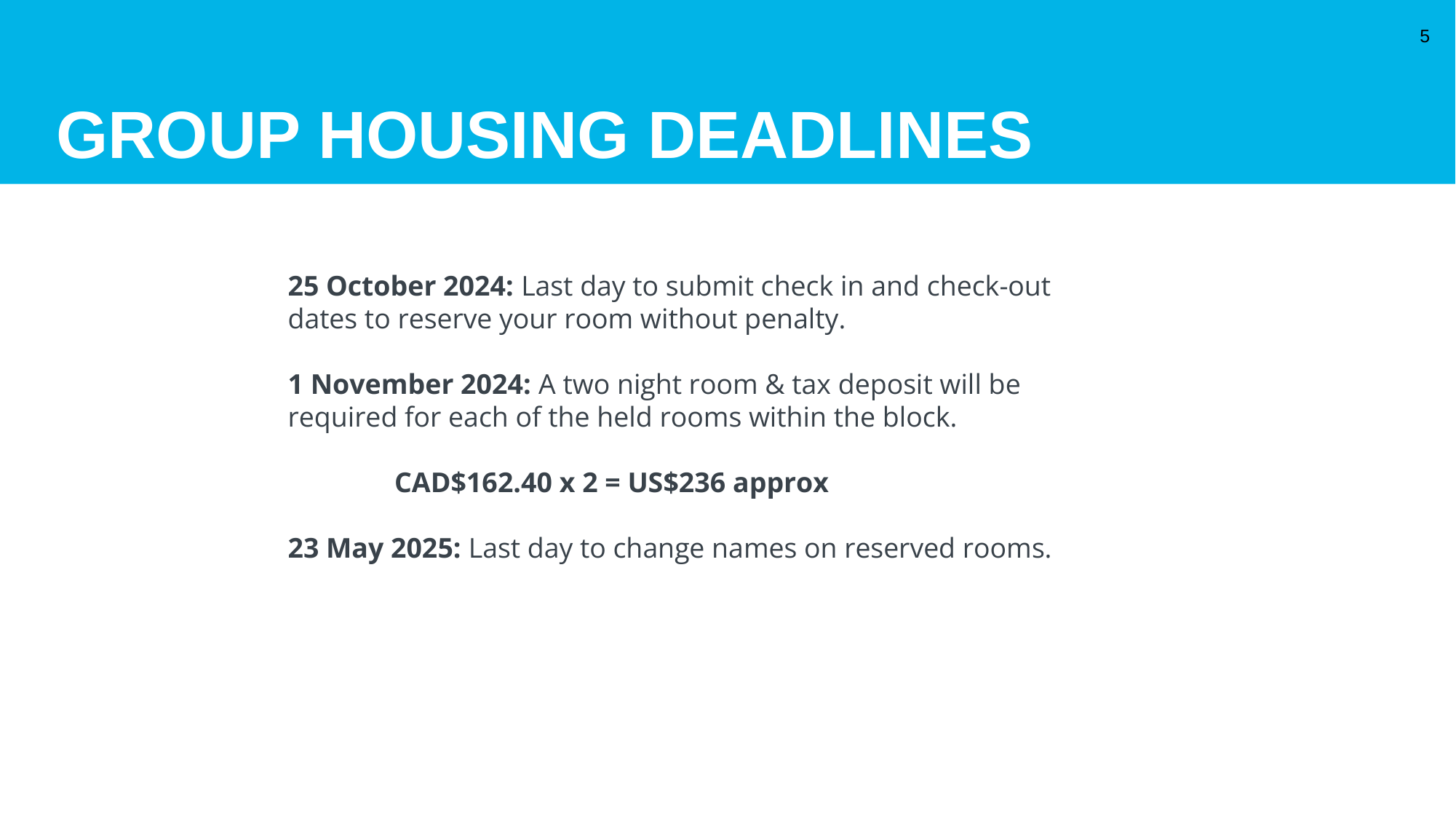

# Group housing deadlines
5
25 October 2024: Last day to submit check in and check-out dates to reserve your room without penalty.

1 November 2024: A two night room & tax deposit will be required for each of the held rooms within the block.

               CAD$162.40 x 2 = US$236 approx

23 May 2025: Last day to change names on reserved rooms.